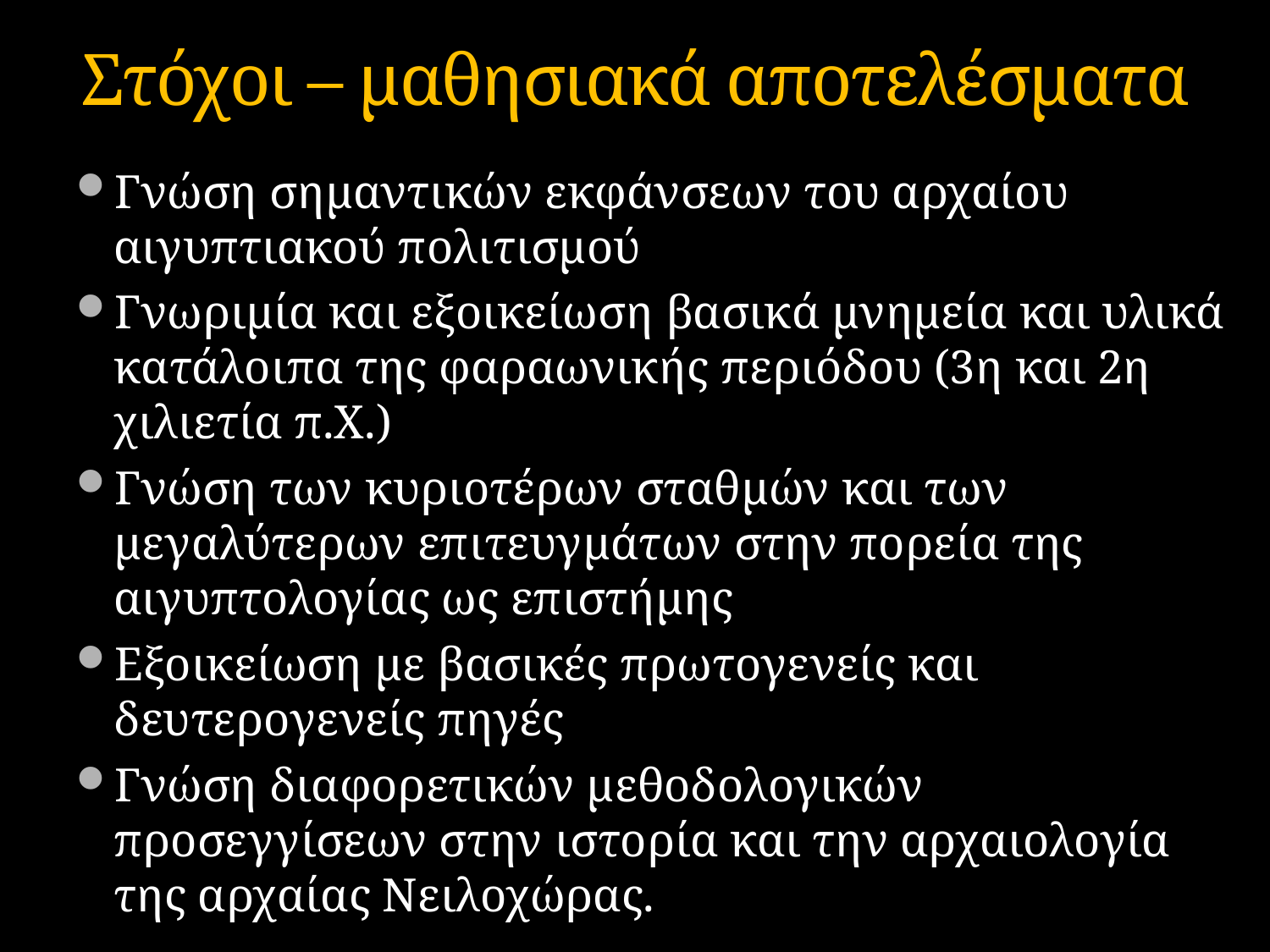

Στόχοι – μαθησιακά αποτελέσματα
Γνώση σημαντικών εκφάνσεων του αρχαίου αιγυπτιακού πολιτισμού
Γνωριμία και εξοικείωση βασικά μνημεία και υλικά κατάλοιπα της φαραωνικής περιόδου (3η και 2η χιλιετία π.Χ.)
Γνώση των κυριοτέρων σταθμών και των μεγαλύτερων επιτευγμάτων στην πορεία της αιγυπτολογίας ως επιστήμης
Εξοικείωση με βασικές πρωτογενείς και δευτερογενείς πηγές
Γνώση διαφορετικών μεθοδολογικών προσεγγίσεων στην ιστορία και την αρχαιολογία της αρχαίας Νειλοχώρας.